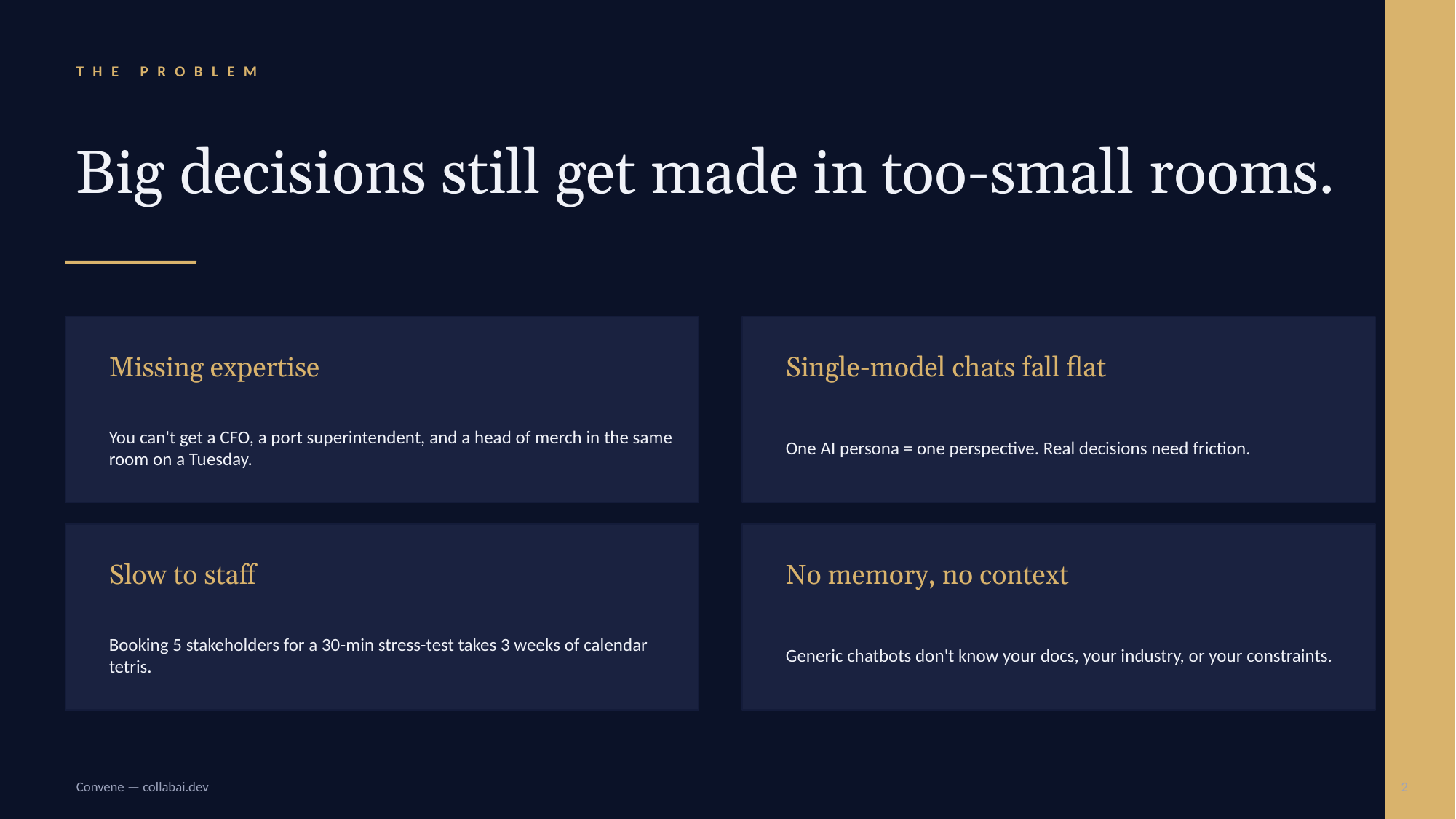

THE PROBLEM
Big decisions still get made in too-small rooms.

Missing expertise
Single-model chats fall flat
You can't get a CFO, a port superintendent, and a head of merch in the same room on a Tuesday.
One AI persona = one perspective. Real decisions need friction.

Slow to staff
No memory, no context
Booking 5 stakeholders for a 30-min stress-test takes 3 weeks of calendar tetris.
Generic chatbots don't know your docs, your industry, or your constraints.
Convene — collabai.dev
2